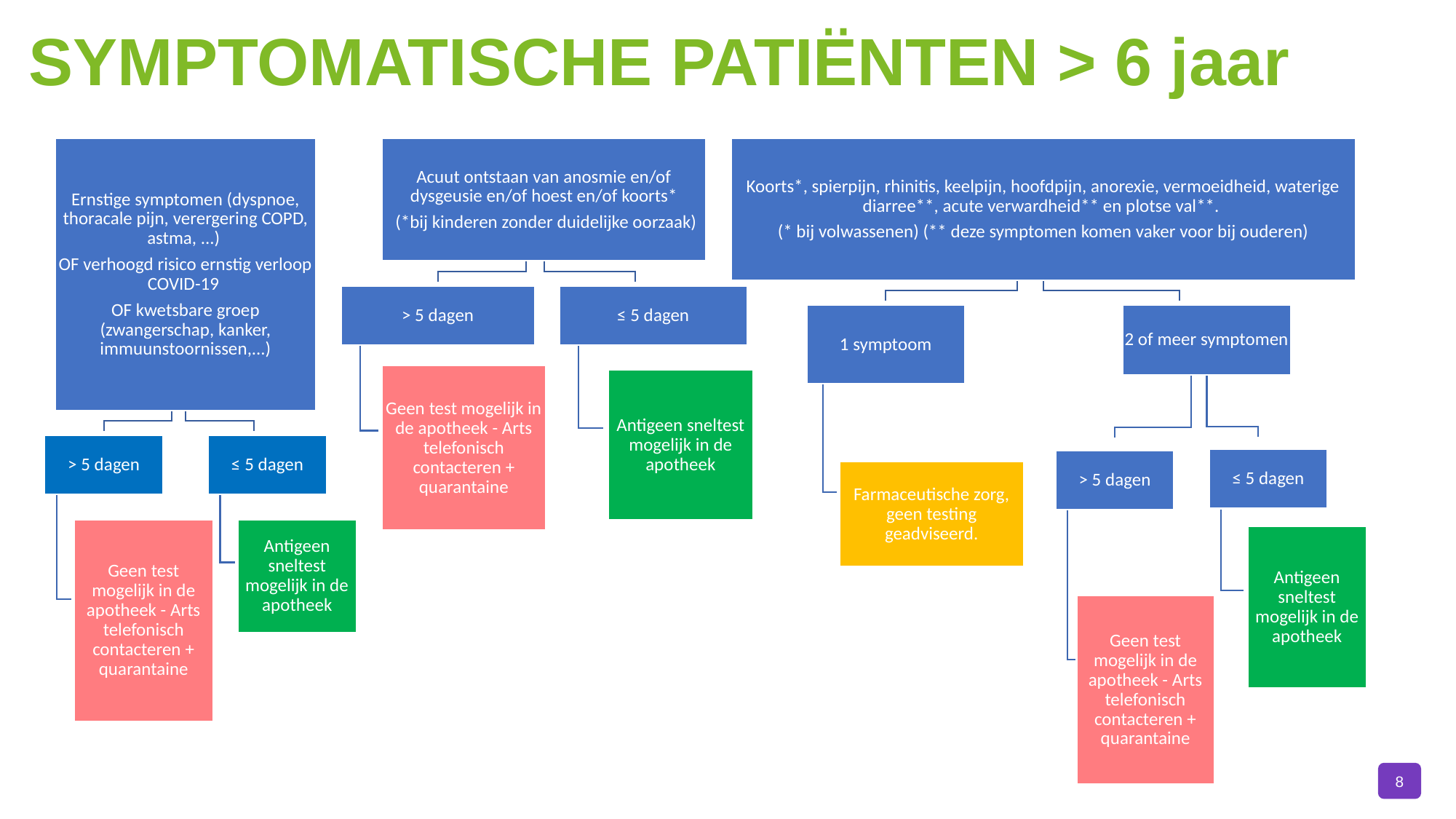

Ernstige symptomen (dyspnoe, thoracale pijn, verergering COPD, astma, ...)
OF verhoogd risico ernstig verloop COVID-19
OF kwetsbare groep (zwangerschap, kanker, immuunstoornissen,...)
> 5 dagen
Geen test mogelijk in de apotheek - Arts telefonisch contacteren + quarantaine
≤ 5 dagen
Antigeen sneltest mogelijk in de apotheek
Acuut ontstaan van anosmie en/of dysgeusie en/of hoest en/of koorts*
 (*bij kinderen zonder duidelijke oorzaak)
> 5 dagen
Geen test mogelijk in de apotheek - Arts telefonisch contacteren + quarantaine
≤ 5 dagen
Antigeen sneltest mogelijk in de apotheek
Koorts*, spierpijn, rhinitis, keelpijn, hoofdpijn, anorexie, vermoeidheid, waterige diarree**, acute verwardheid** en plotse val**.
(* bij volwassenen) (** deze symptomen komen vaker voor bij ouderen)
1 symptoom
Farmaceutische zorg, geen testing geadviseerd.
2 of meer symptomen
> 5 dagen
Geen test mogelijk in de apotheek - Arts telefonisch contacteren + quarantaine
≤ 5 dagen
Antigeen sneltest mogelijk in de apotheek

# SYMPTOMATISCHE PATIËNTEN > 6 jaar
8